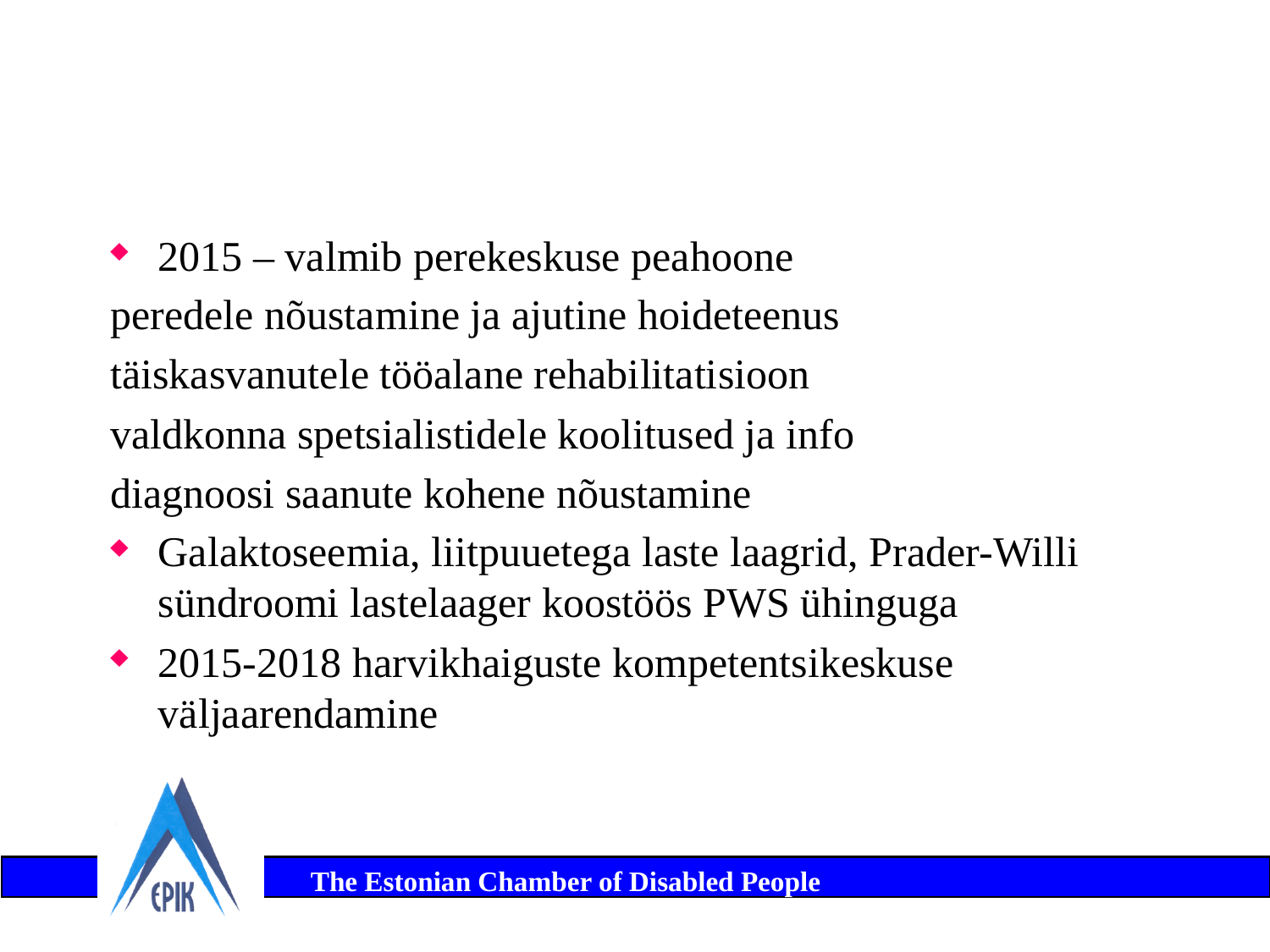

#
2015 – valmib perekeskuse peahoone
peredele nõustamine ja ajutine hoideteenus
täiskasvanutele tööalane rehabilitatisioon
valdkonna spetsialistidele koolitused ja info
diagnoosi saanute kohene nõustamine
Galaktoseemia, liitpuuetega laste laagrid, Prader-Willi sündroomi lastelaager koostöös PWS ühinguga
2015-2018 harvikhaiguste kompetentsikeskuse väljaarendamine